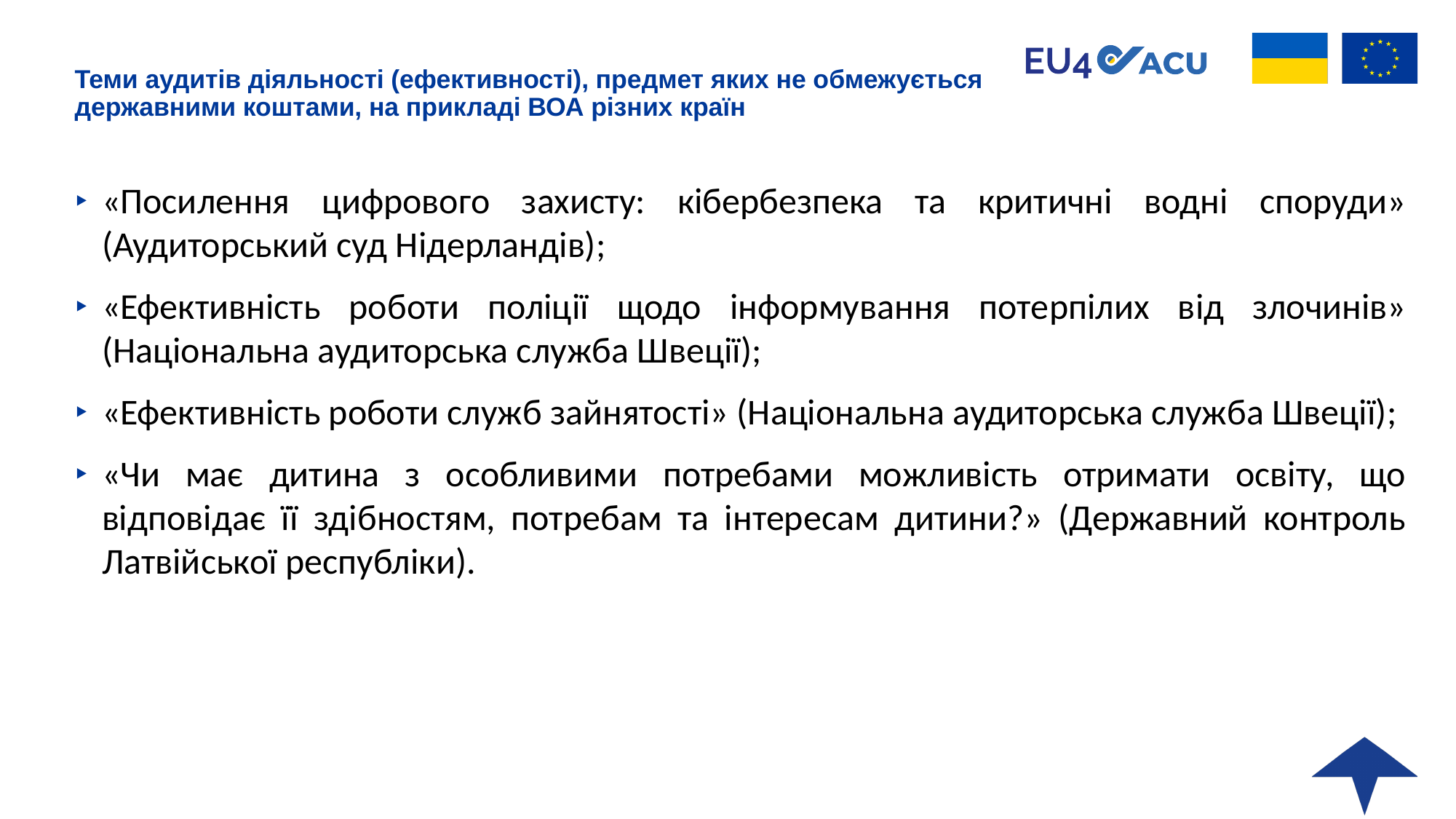

# Теми аудитів діяльності (ефективності), предмет яких не обмежується державними коштами, на прикладі ВОА різних країн
«Посилення цифрового захисту: кібербезпека та критичні водні споруди» (Аудиторський суд Нідерландів);
«Ефективність роботи поліції щодо інформування потерпілих від злочинів» (Національна аудиторська служба Швеції);
«Ефективність роботи служб зайнятості» (Національна аудиторська служба Швеції);
«Чи має дитина з особливими потребами можливість отримати освіту, що відповідає її здібностям, потребам та інтересам дитини?» (Державний контроль Латвійської республіки).